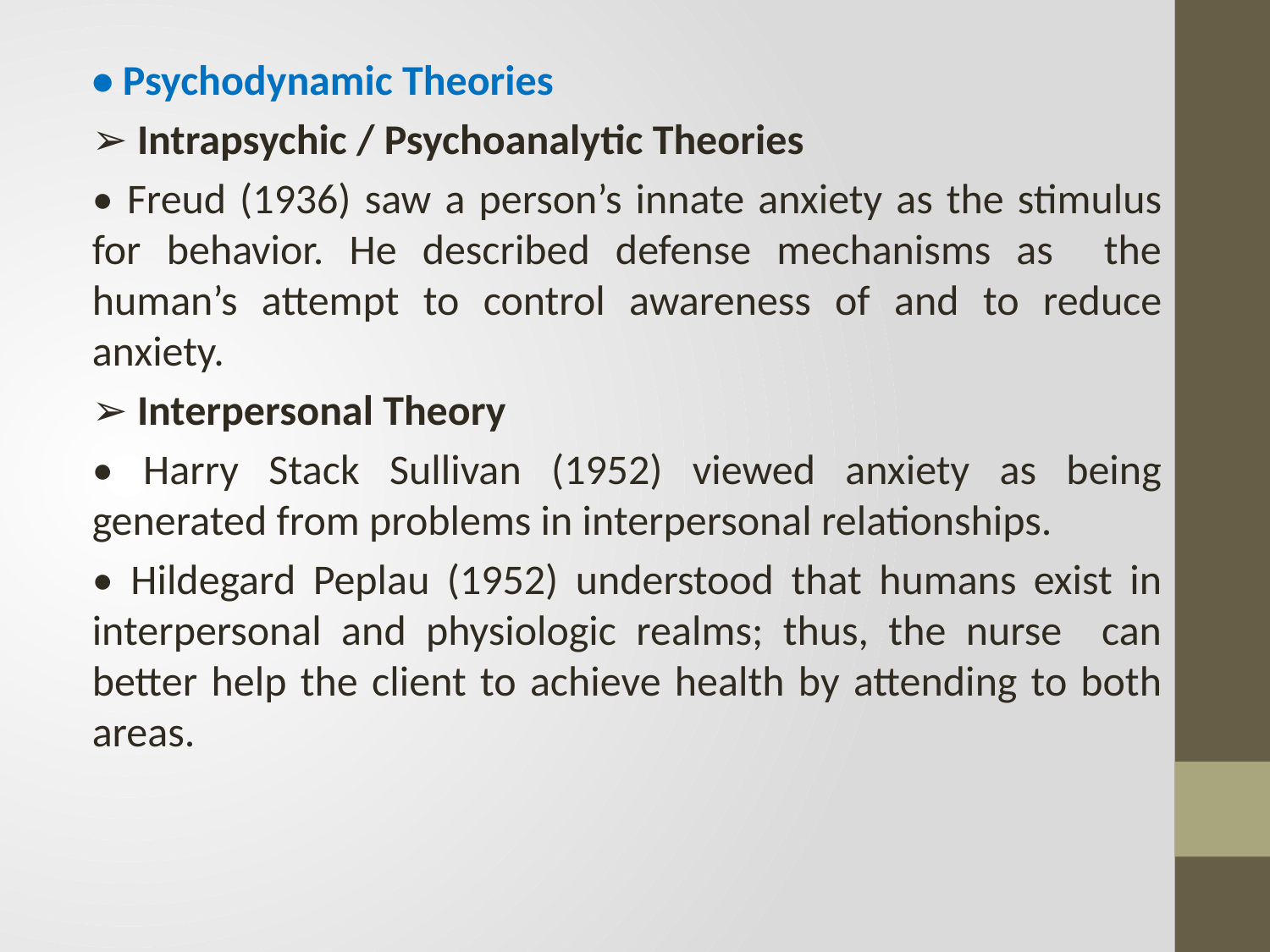

• Psychodynamic Theories
➢ Intrapsychic / Psychoanalytic Theories
• Freud (1936) saw a person’s innate anxiety as the stimulus for behavior. He described defense mechanisms as  the human’s attempt to control awareness of and to reduce anxiety.
➢ Interpersonal Theory
• Harry Stack Sullivan (1952) viewed anxiety as being generated from problems in interpersonal relationships.
• Hildegard Peplau (1952) understood that humans exist in interpersonal and physiologic realms; thus, the nurse  can better help the client to achieve health by attending to both areas.